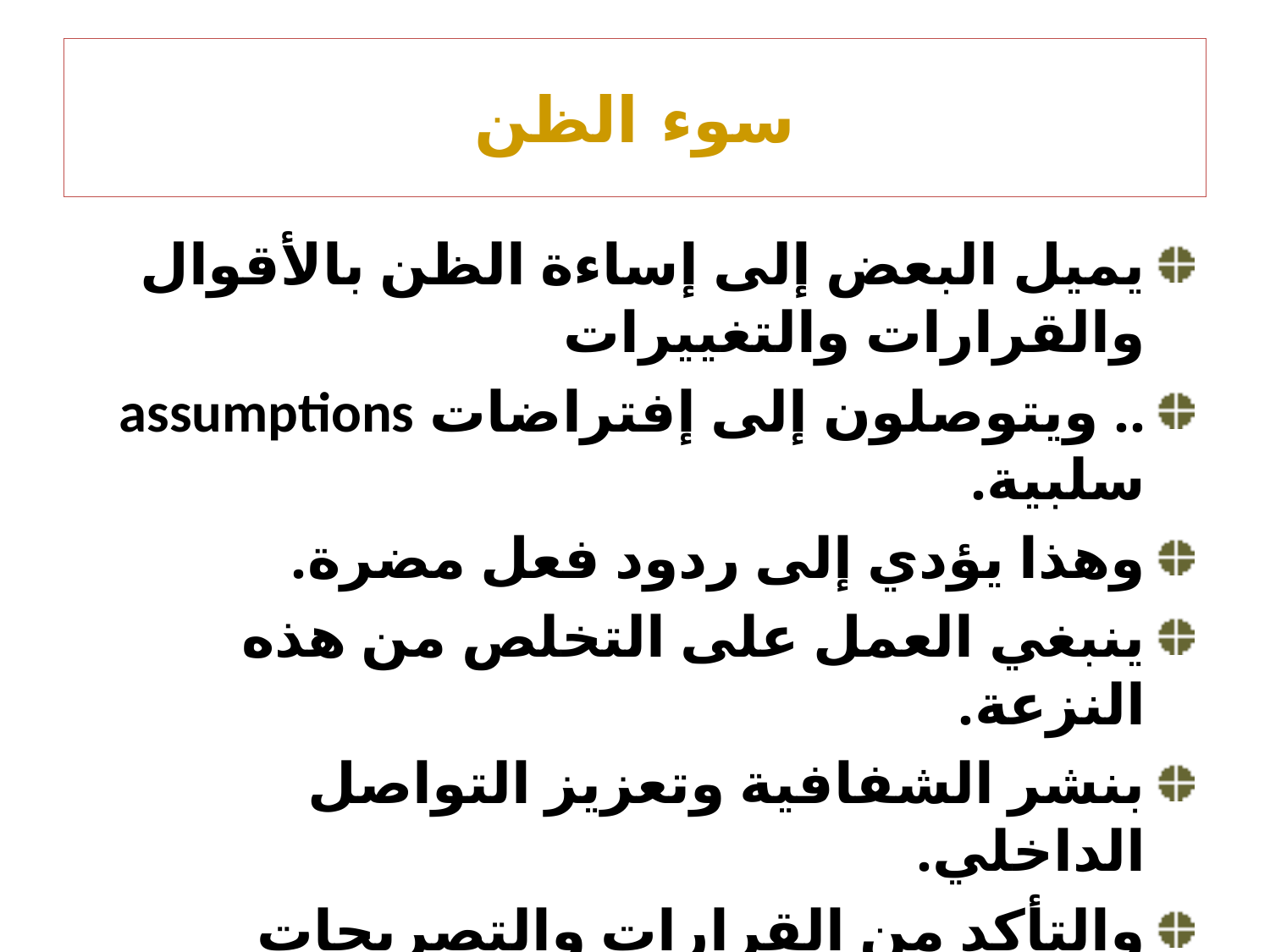

# سوء الظن
يميل البعض إلى إساءة الظن بالأقوال والقرارات والتغييرات
.. ويتوصلون إلى إفتراضات assumptions سلبية.
وهذا يؤدي إلى ردود فعل مضرة.
ينبغي العمل على التخلص من هذه النزعة.
بنشر الشفافية وتعزيز التواصل الداخلي.
والتأكد من القرارات والتصريحات واضحة لا لبس فيها.